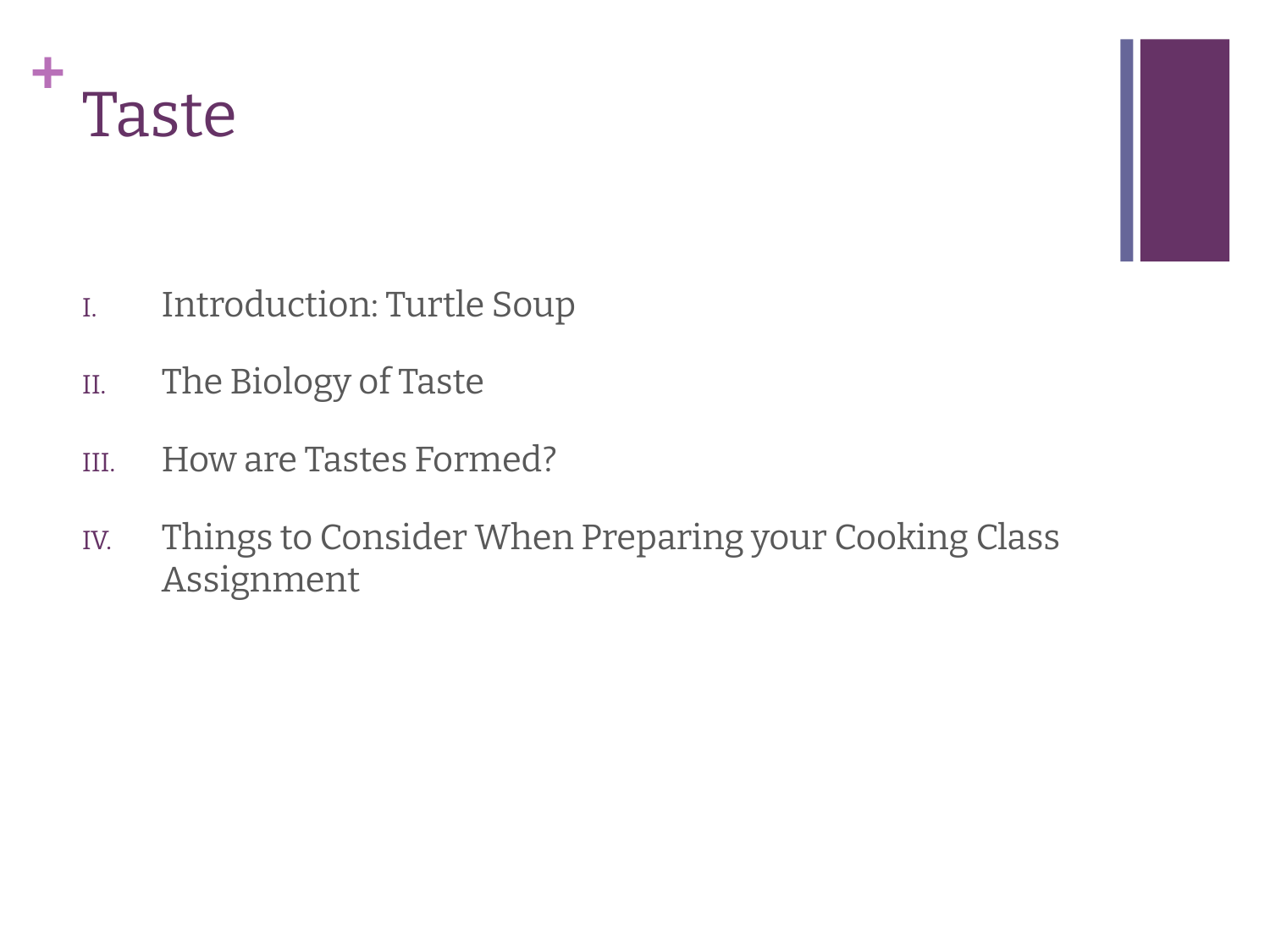

# Taste
Introduction: Turtle Soup
The Biology of Taste
How are Tastes Formed?
Things to Consider When Preparing your Cooking Class Assignment